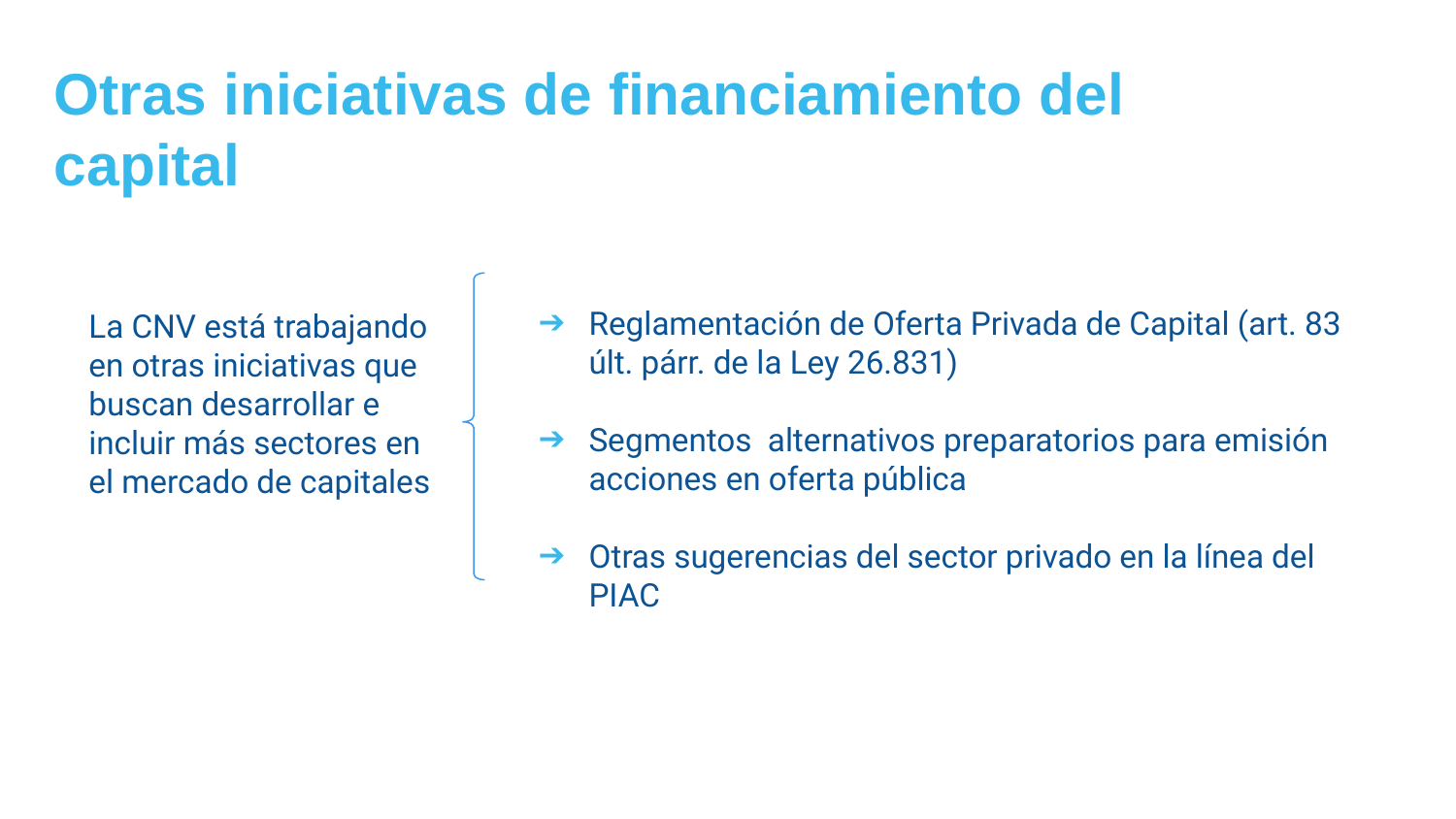

# Otras iniciativas de financiamiento del capital

Reglamentación de Oferta Privada de Capital (art. 83 últ. párr. de la Ley 26.831)

Segmentos  alternativos preparatorios para emisión acciones en oferta pública

Otras sugerencias del sector privado en la línea del PIAC

La CNV está trabajando en otras iniciativas que buscan desarrollar e incluir más sectores en el mercado de capitales